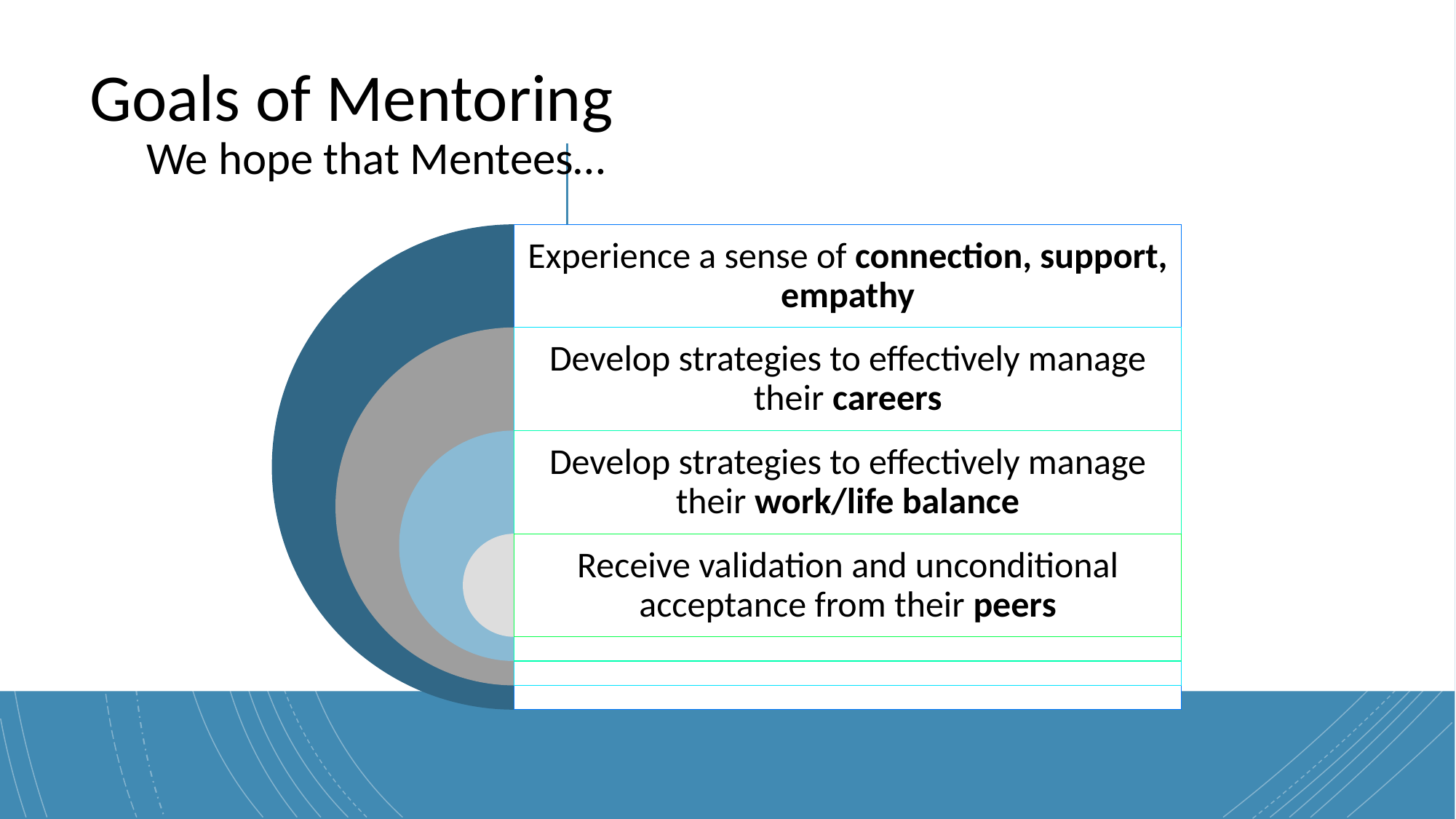

Goals of Mentoring
We hope that Mentees…

Experience a sense of connection, support, empathy

Develop strategies to effectively manage their careers

Develop strategies to effectively manage their work/life balance

Receive validation and unconditional acceptance from their peers